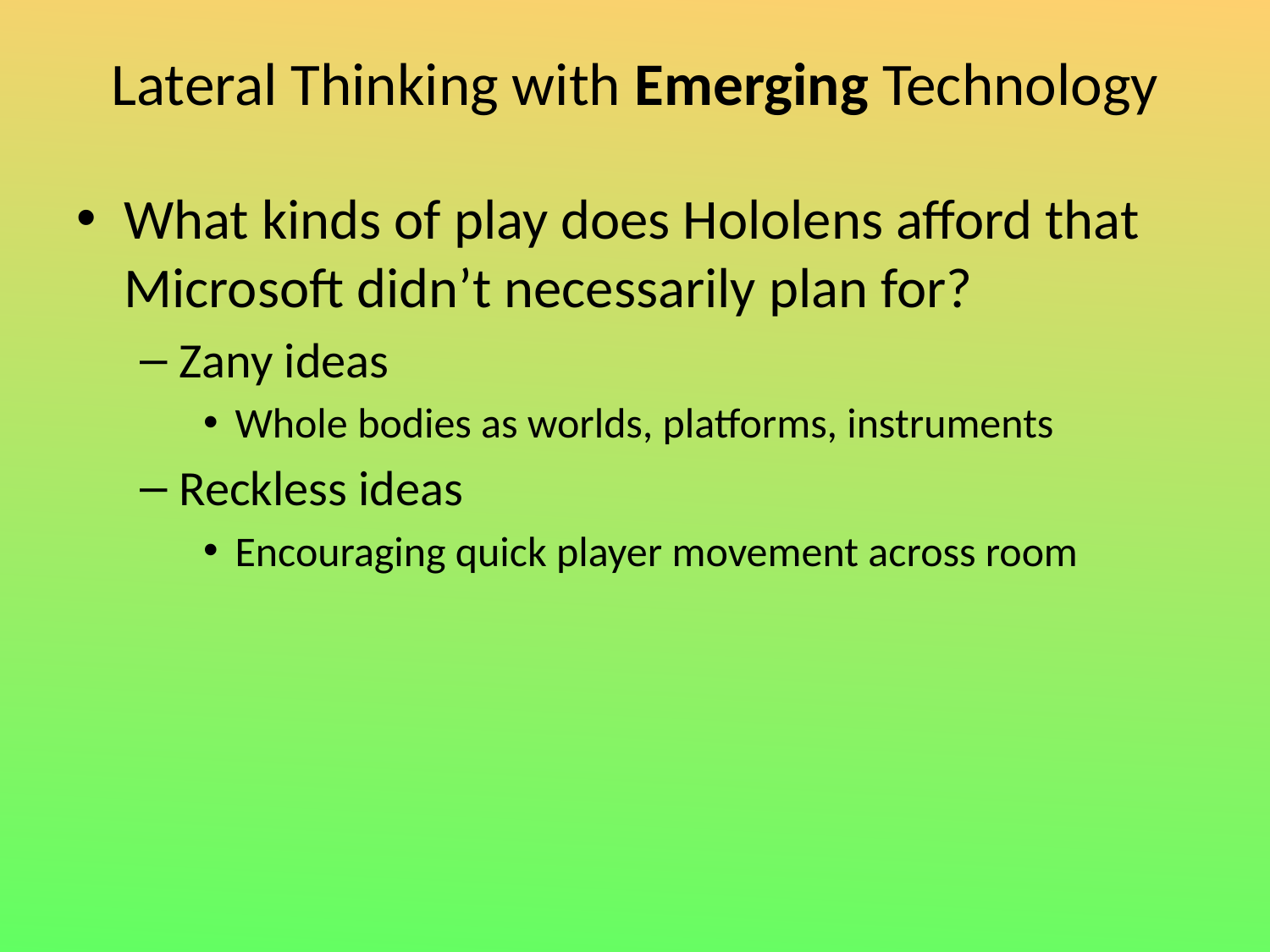

# Lateral Thinking with Emerging Technology
What kinds of play does Hololens afford that Microsoft didn’t necessarily plan for?
Zany ideas
Whole bodies as worlds, platforms, instruments
Reckless ideas
Encouraging quick player movement across room